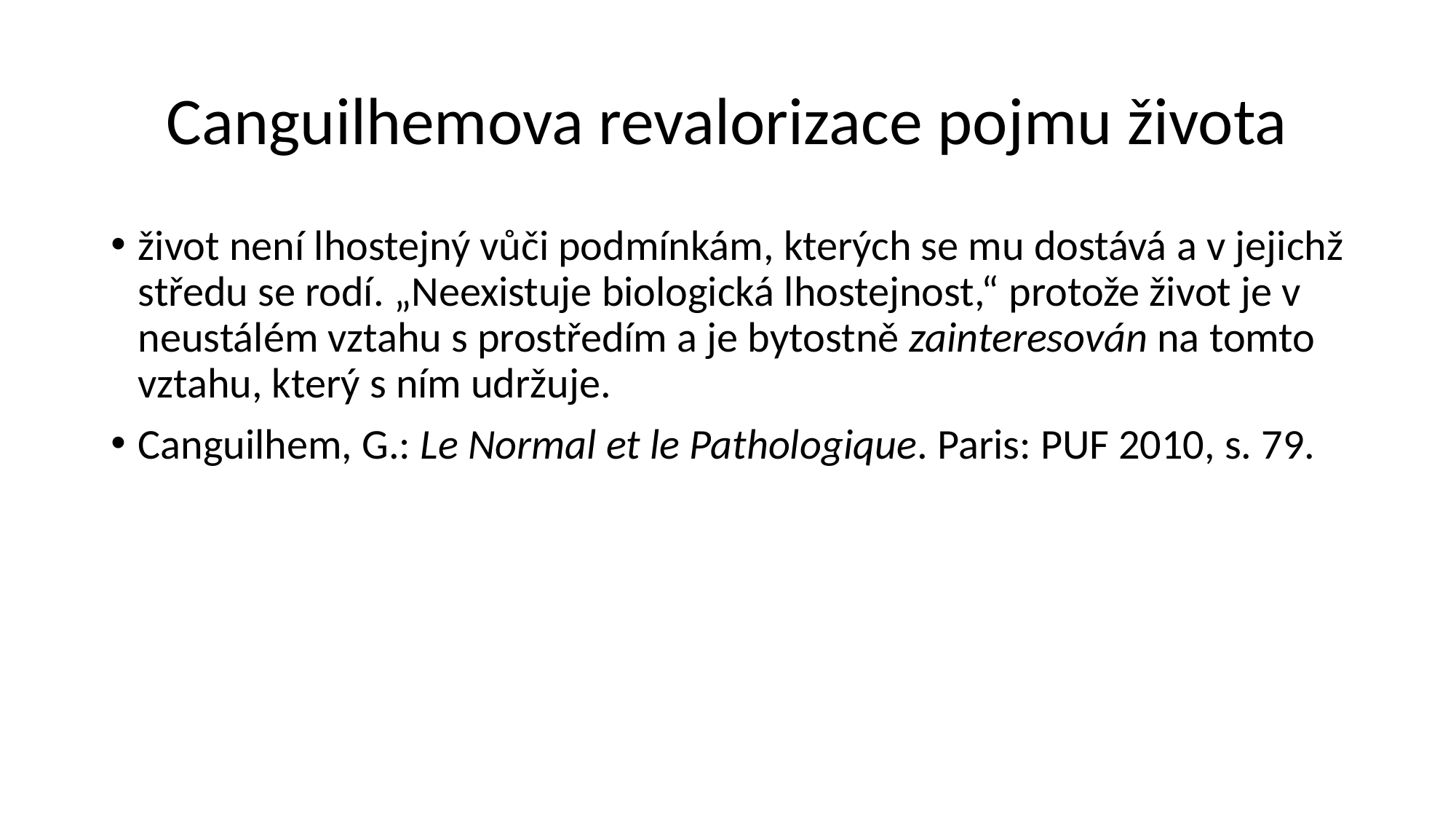

# Canguilhemova revalorizace pojmu života
život není lhostejný vůči podmínkám, kterých se mu dostává a v jejichž středu se rodí. „Neexistuje biologická lhostejnost,“ protože život je v neustálém vztahu s prostředím a je bytostně zainteresován na tomto vztahu, který s ním udržuje.
Canguilhem, G.: Le Normal et le Pathologique. Paris: PUF 2010, s. 79.